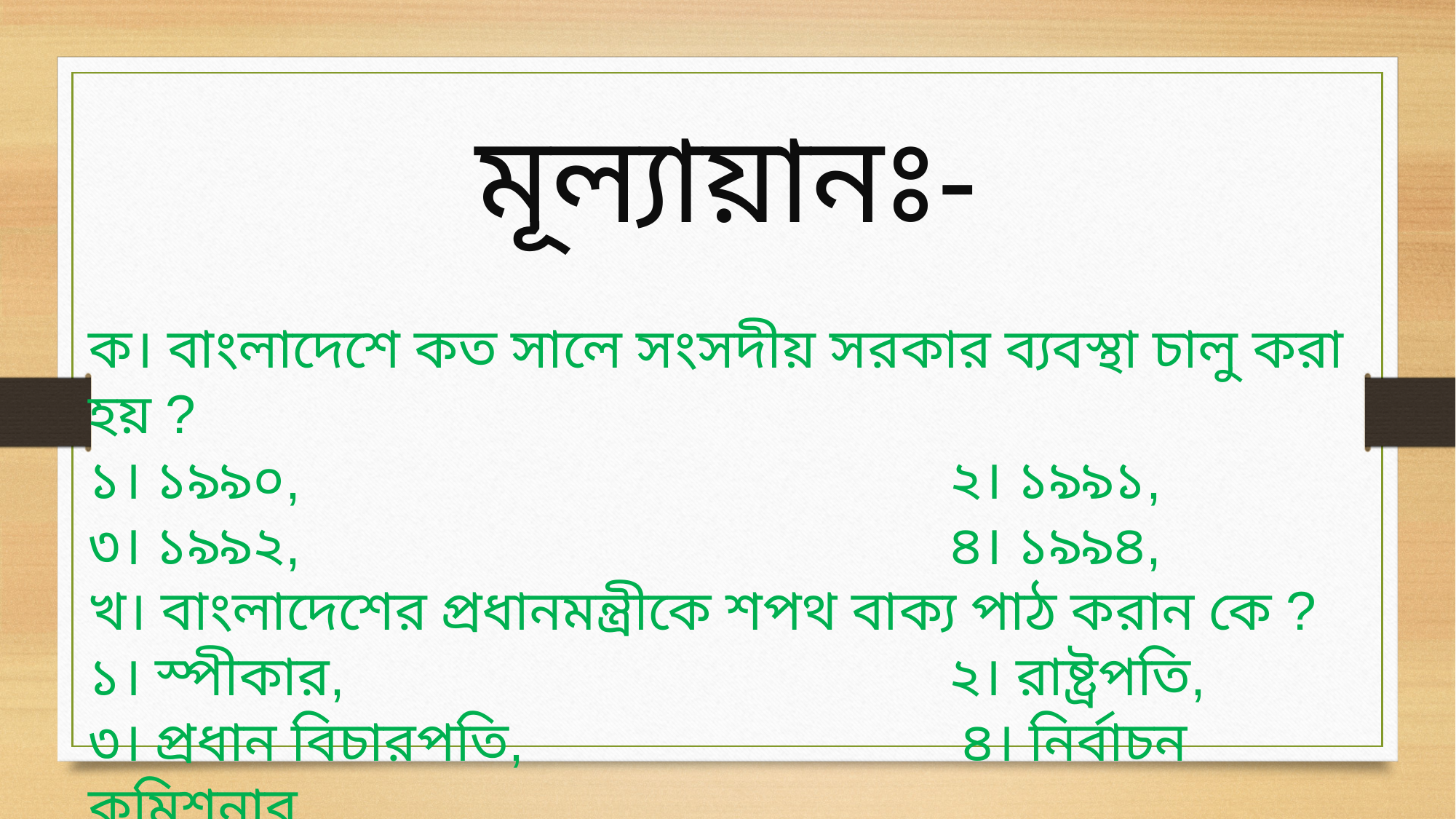

মূল্যায়ানঃ-
ক। বাংলাদেশে কত সালে সংসদীয় সরকার ব্যবস্থা চালু করা হয় ?
১। ১৯৯০,                                           ২। ১৯৯১,
৩। ১৯৯২,                                           ৪। ১৯৯৪,
খ। বাংলাদেশের প্রধানমন্ত্রীকে শপথ বাক্য পাঠ করান কে ?
১। স্পীকার,                                        ২। রাষ্ট্রপতি,
৩। প্রধান বিচারপতি,                             ৪। নির্বাচন কমিশনার,